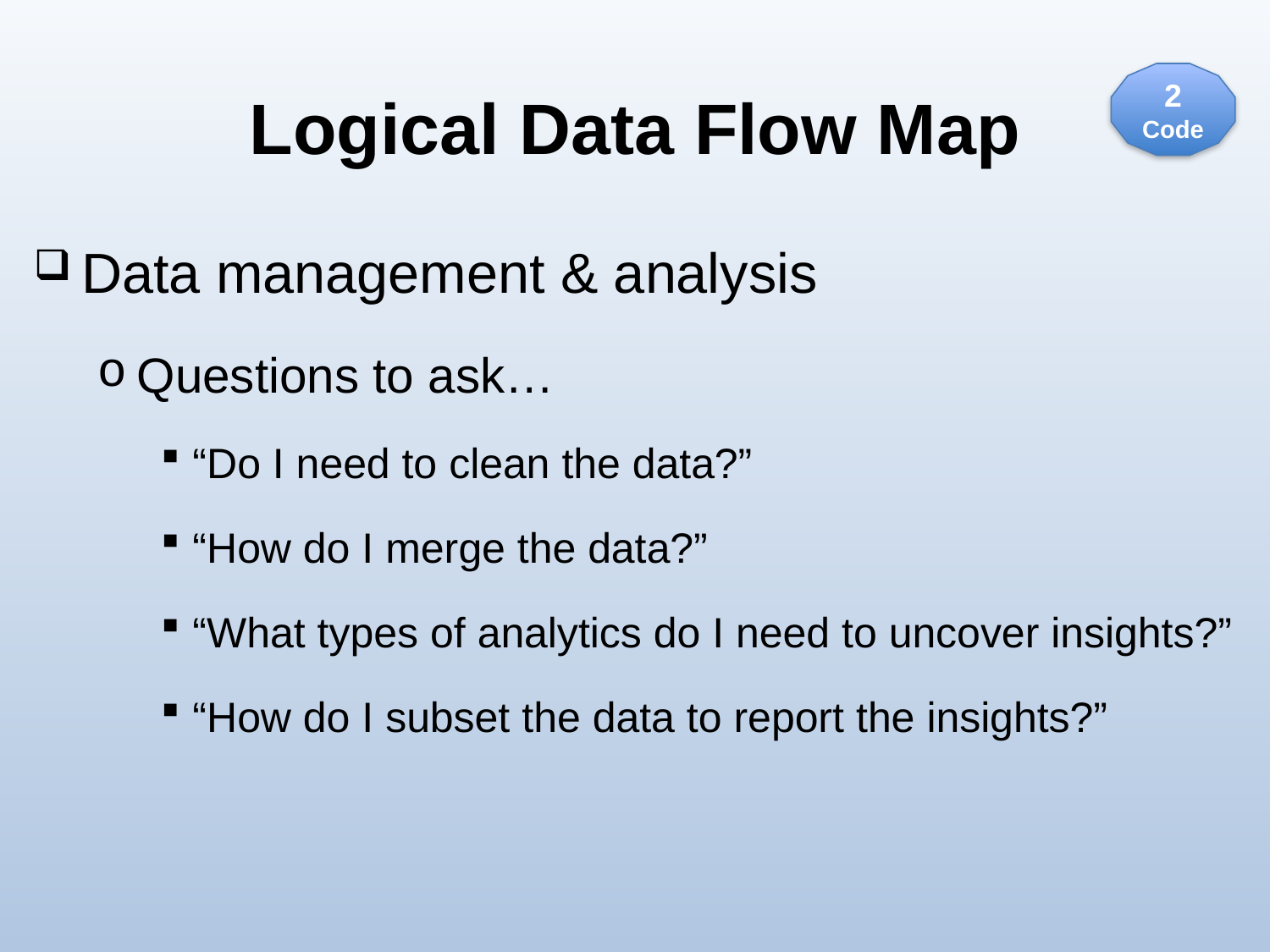

2
Code
# Logical Data Flow Map
Data management & analysis
Questions to ask…
“Do I need to clean the data?”
“How do I merge the data?”
“What types of analytics do I need to uncover insights?”
“How do I subset the data to report the insights?”